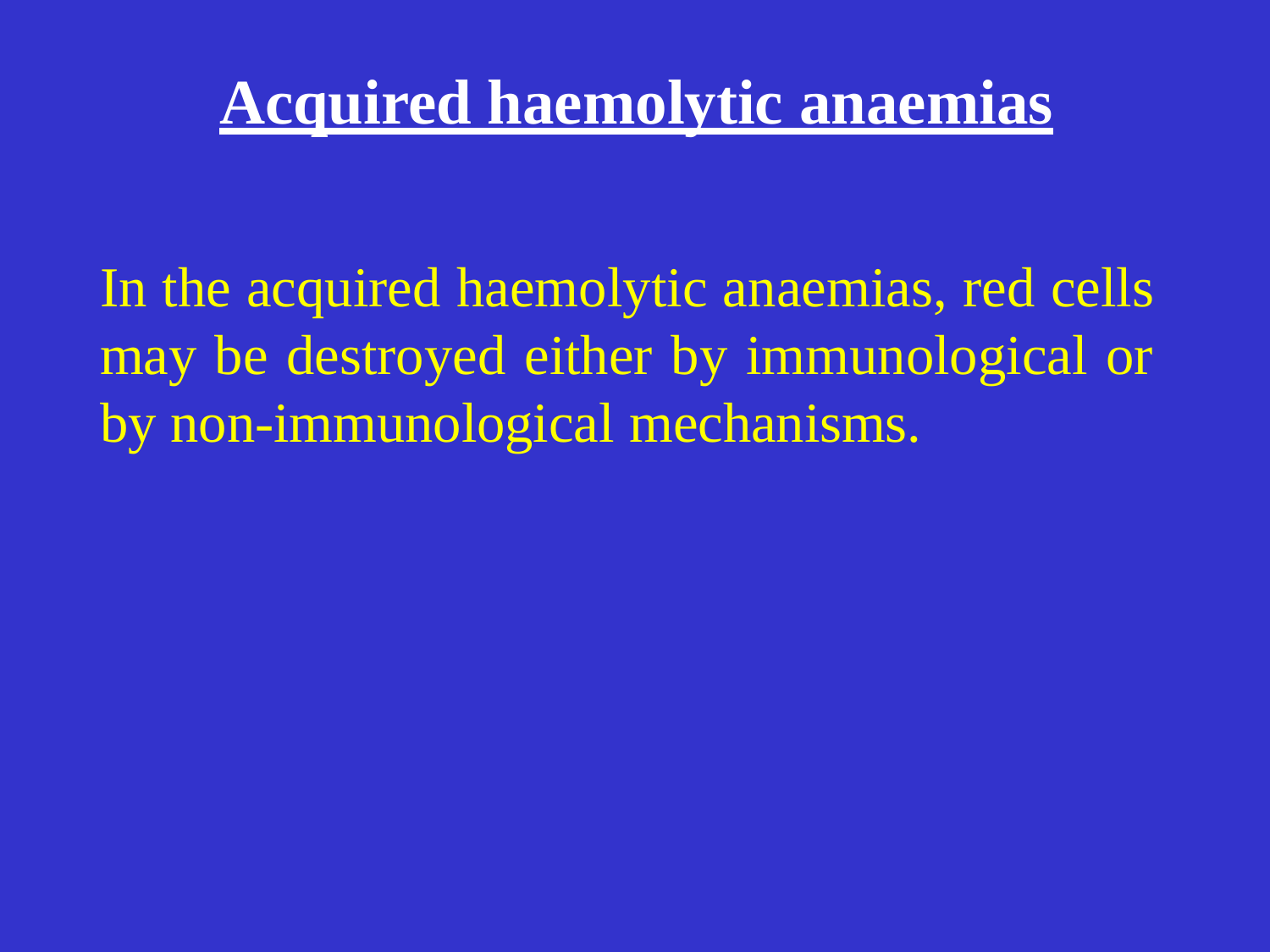

# Acquired haemolytic anaemias
In the acquired haemolytic anaemias, red cells  may be destroyed either by immunological or  by non-immunological mechanisms.